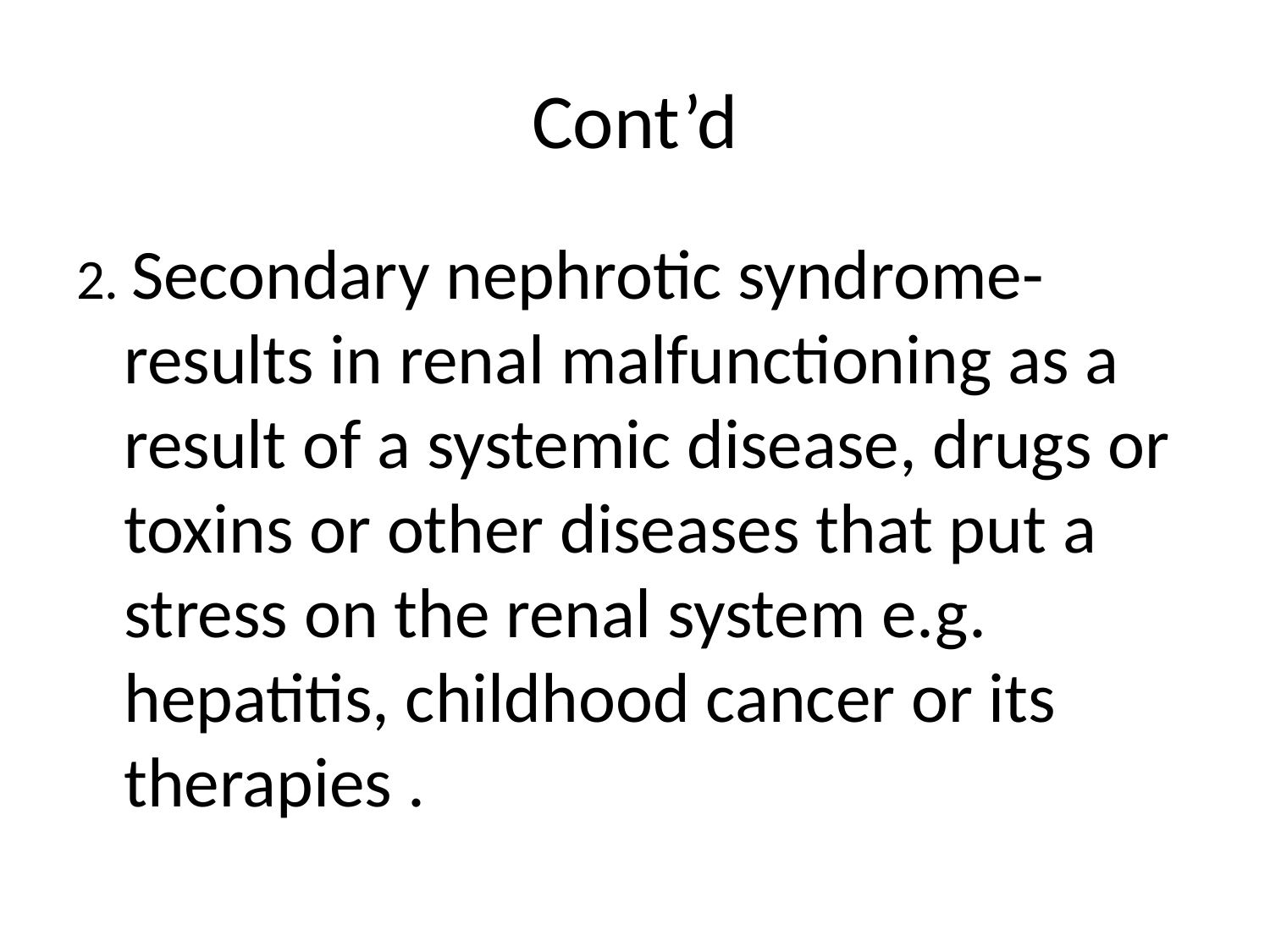

# Cont’d
2. Secondary nephrotic syndrome- results in renal malfunctioning as a result of a systemic disease, drugs or toxins or other diseases that put a stress on the renal system e.g. hepatitis, childhood cancer or its therapies .